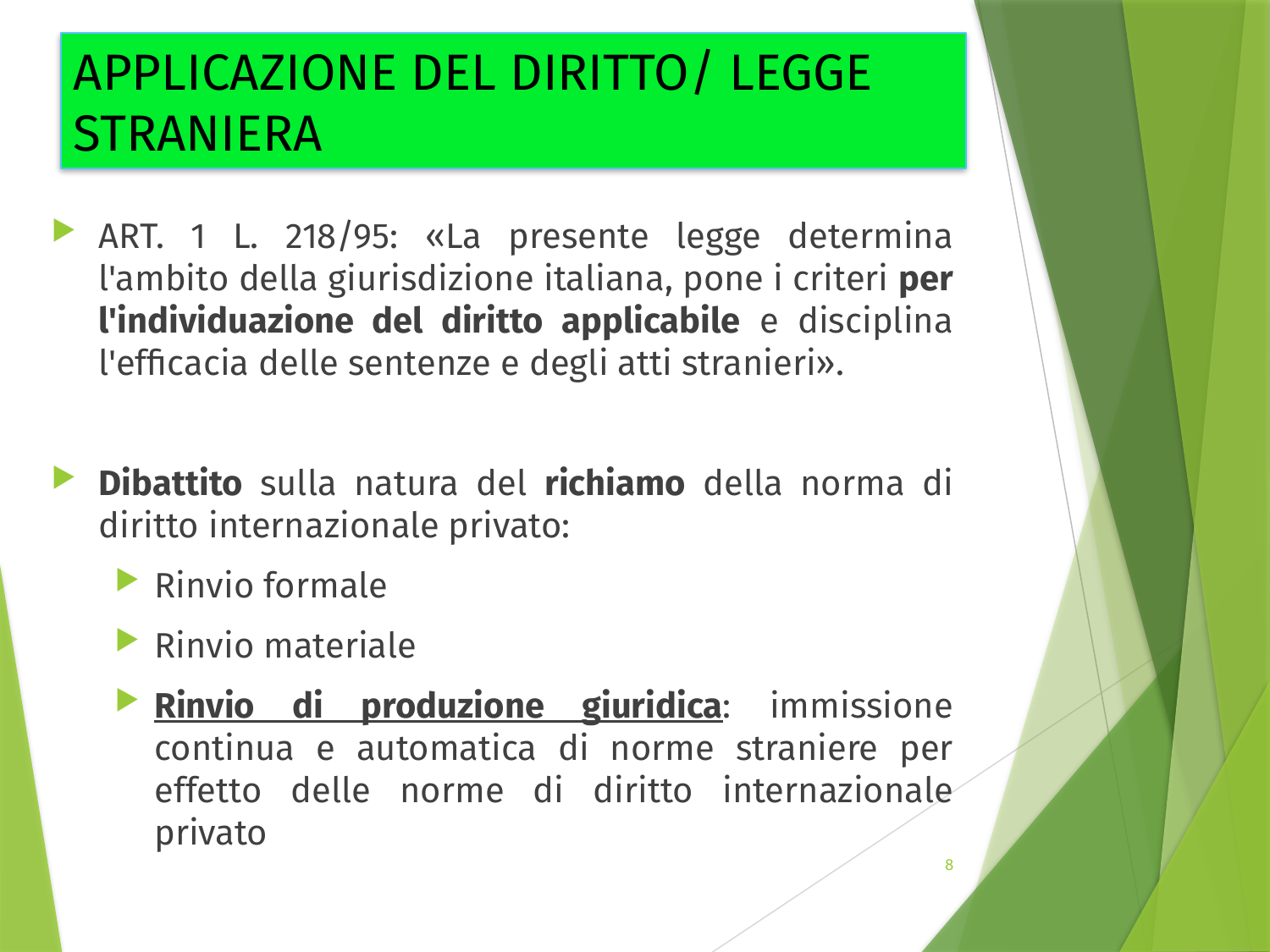

# APPLICAZIONE DEL DIRITTO/ LEGGE STRANIERA
ART. 1 L. 218/95: «La presente legge determina l'ambito della giurisdizione italiana, pone i criteri per l'individuazione del diritto applicabile e disciplina l'efficacia delle sentenze e degli atti stranieri».

Dibattito sulla natura del richiamo della norma di diritto internazionale privato:
Rinvio formale
Rinvio materiale
Rinvio di produzione giuridica: immissione continua e automatica di norme straniere per effetto delle norme di diritto internazionale privato
8